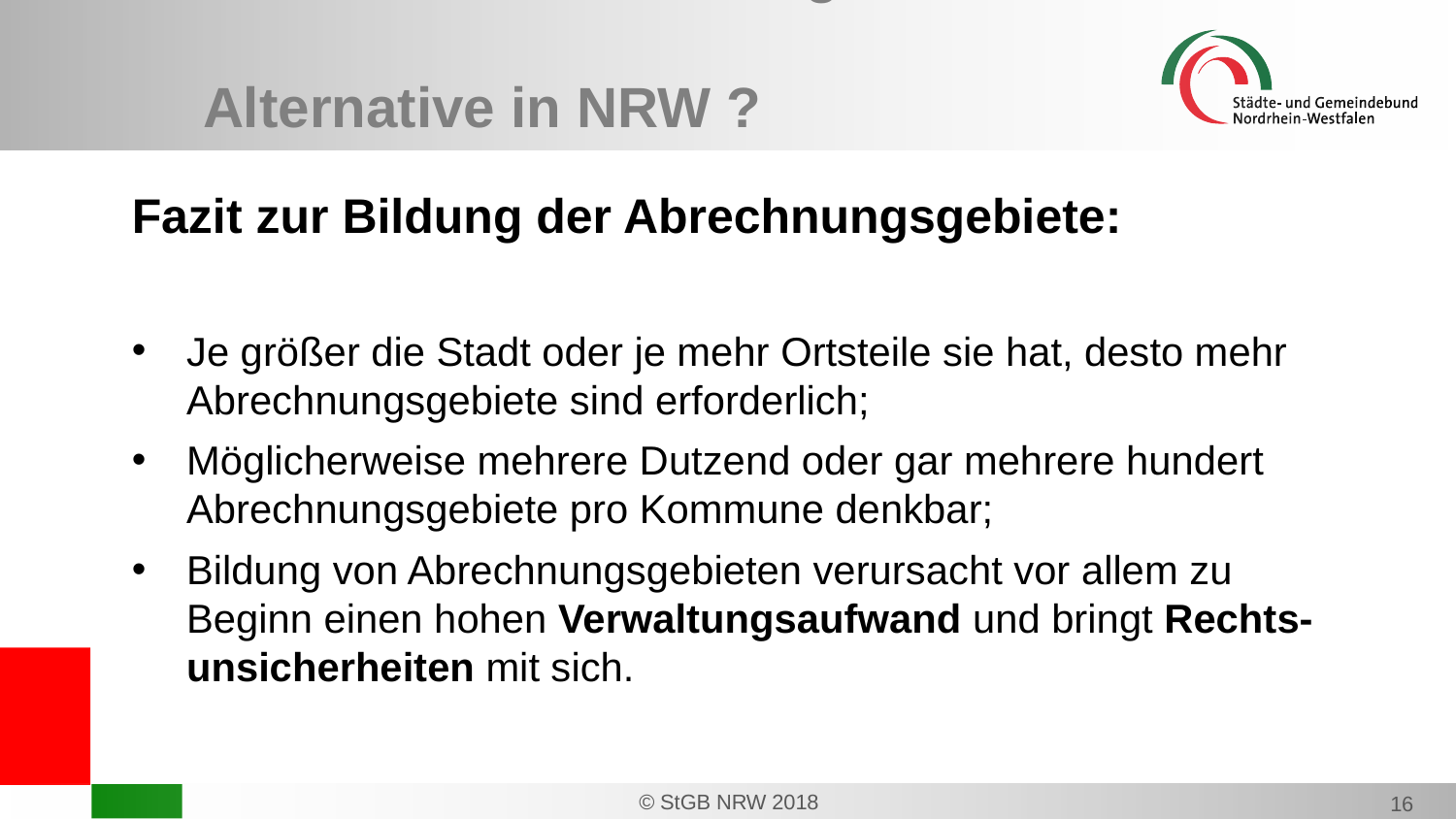

# II. Wiederkehrende Beiträge – eine Alternative in NRW ?
Fazit zur Bildung der Abrechnungsgebiete:

Je größer die Stadt oder je mehr Ortsteile sie hat, desto mehr Abrechnungsgebiete sind erforderlich;
Möglicherweise mehrere Dutzend oder gar mehrere hundert Abrechnungsgebiete pro Kommune denkbar;
Bildung von Abrechnungsgebieten verursacht vor allem zu Beginn einen hohen Verwaltungsaufwand und bringt Rechts-unsicherheiten mit sich.